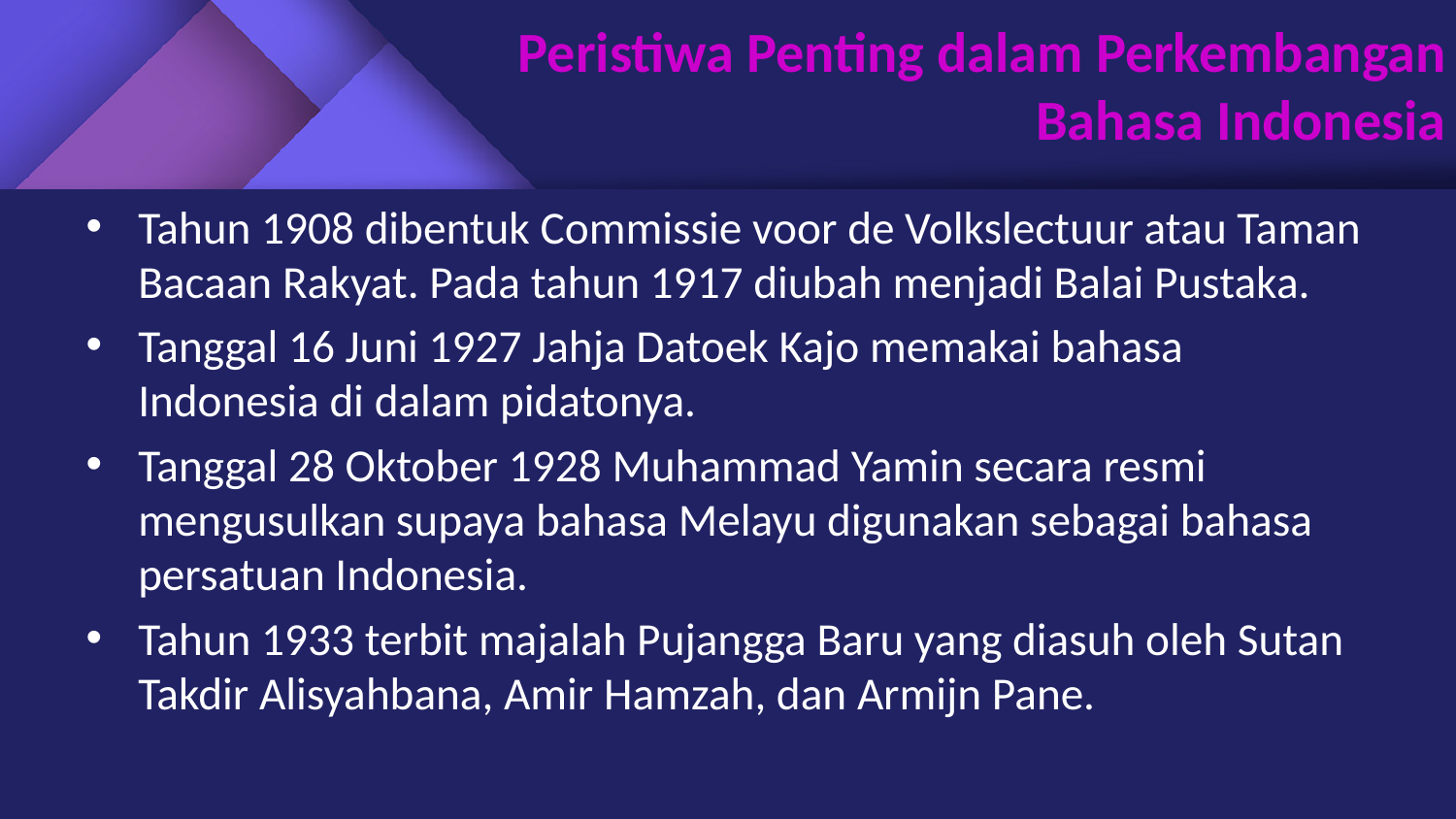

# Peristiwa Penting dalam Perkembangan Bahasa Indonesia
Tahun 1908 dibentuk Commissie voor de Volkslectuur atau Taman Bacaan Rakyat. Pada tahun 1917 diubah menjadi Balai Pustaka.
Tanggal 16 Juni 1927 Jahja Datoek Kajo memakai bahasa Indonesia di dalam pidatonya.
Tanggal 28 Oktober 1928 Muhammad Yamin secara resmi mengusulkan supaya bahasa Melayu digunakan sebagai bahasa persatuan Indonesia.
Tahun 1933 terbit majalah Pujangga Baru yang diasuh oleh Sutan Takdir Alisyahbana, Amir Hamzah, dan Armijn Pane.